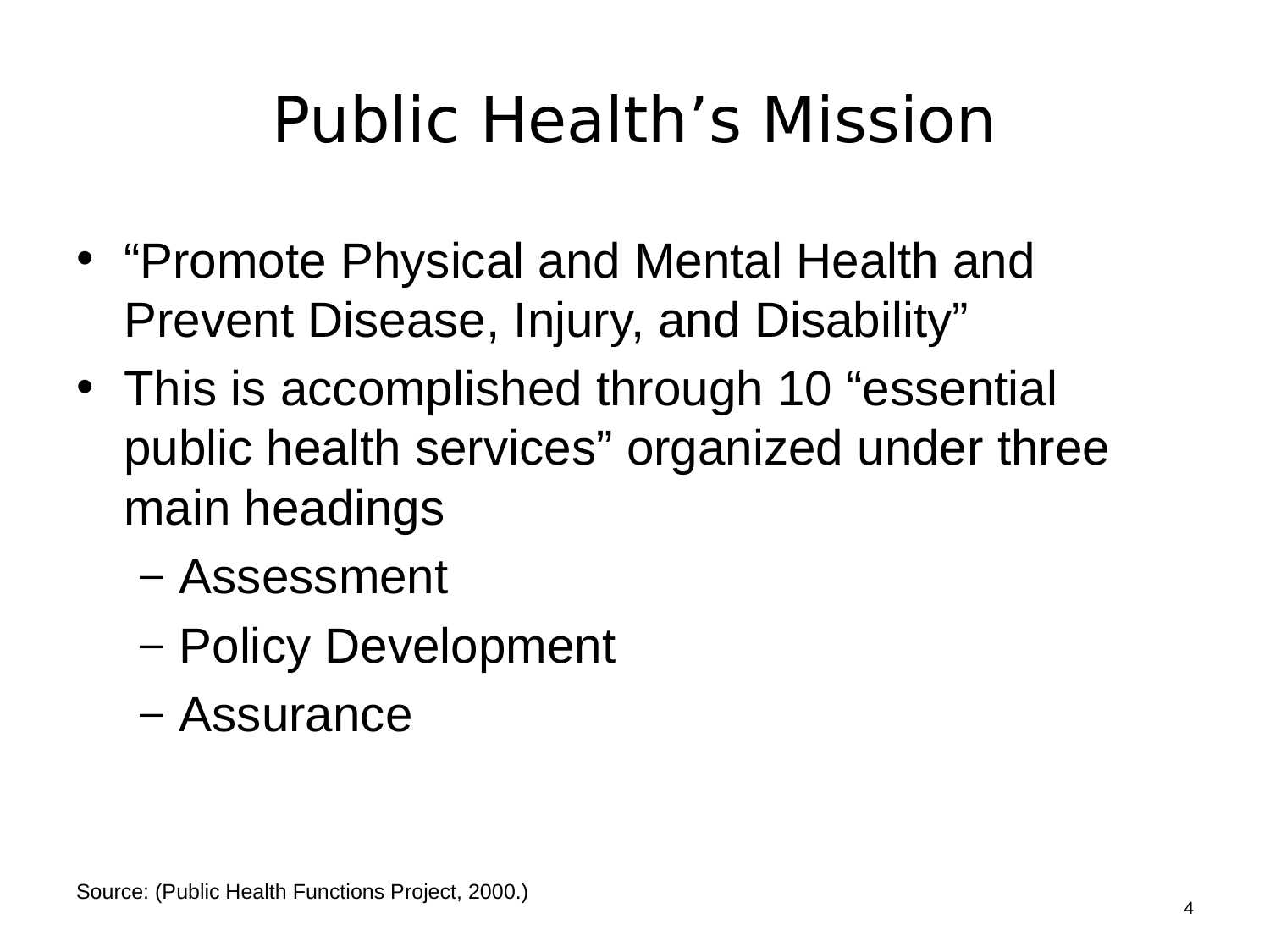

# Public Health’s Mission
“Promote Physical and Mental Health and Prevent Disease, Injury, and Disability”
This is accomplished through 10 “essential public health services” organized under three main headings
Assessment
Policy Development
Assurance
4
Source: (Public Health Functions Project, 2000.)